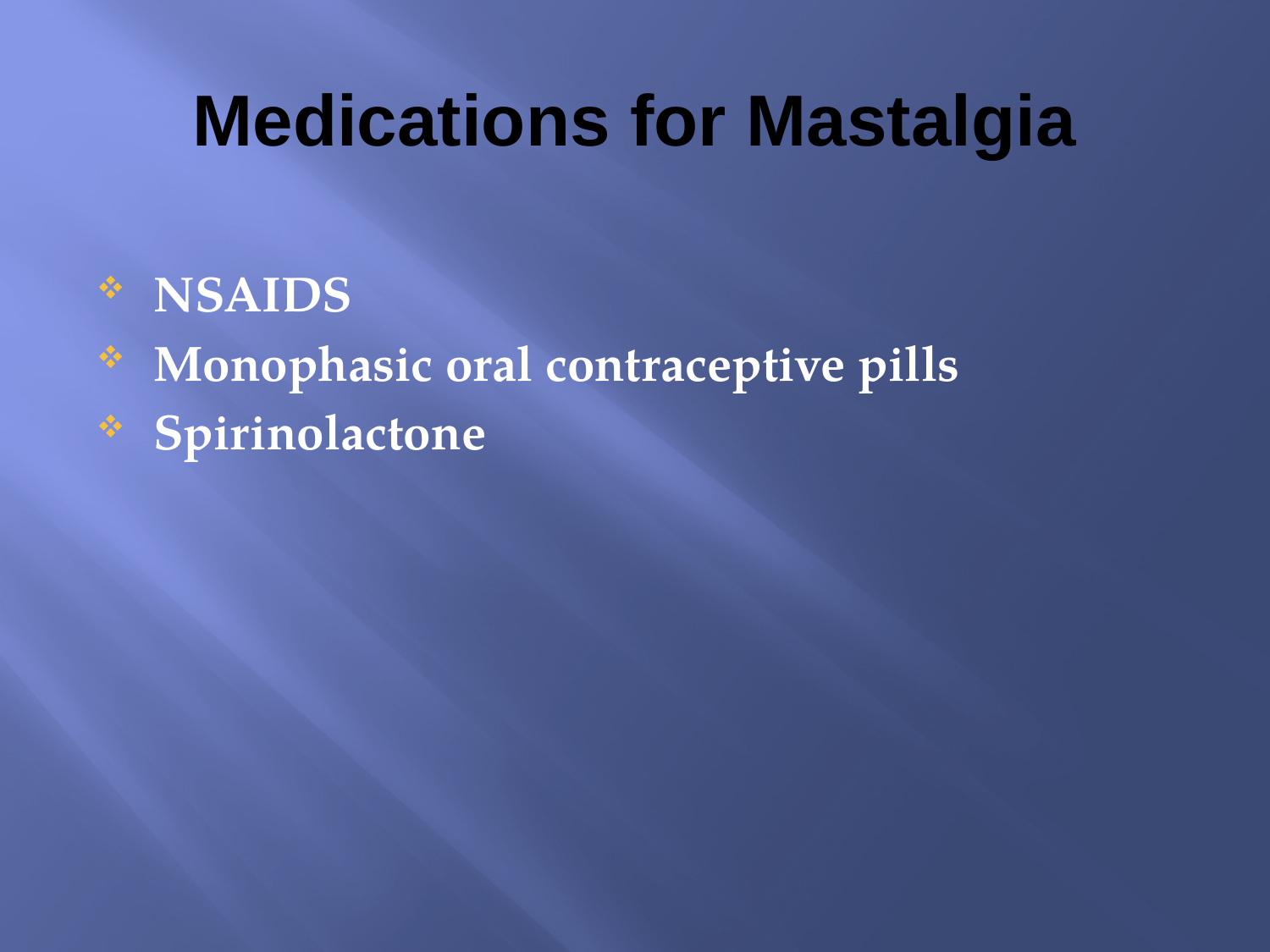

# Medications for Mastalgia
NSAIDS
Monophasic oral contraceptive pills
Spirinolactone